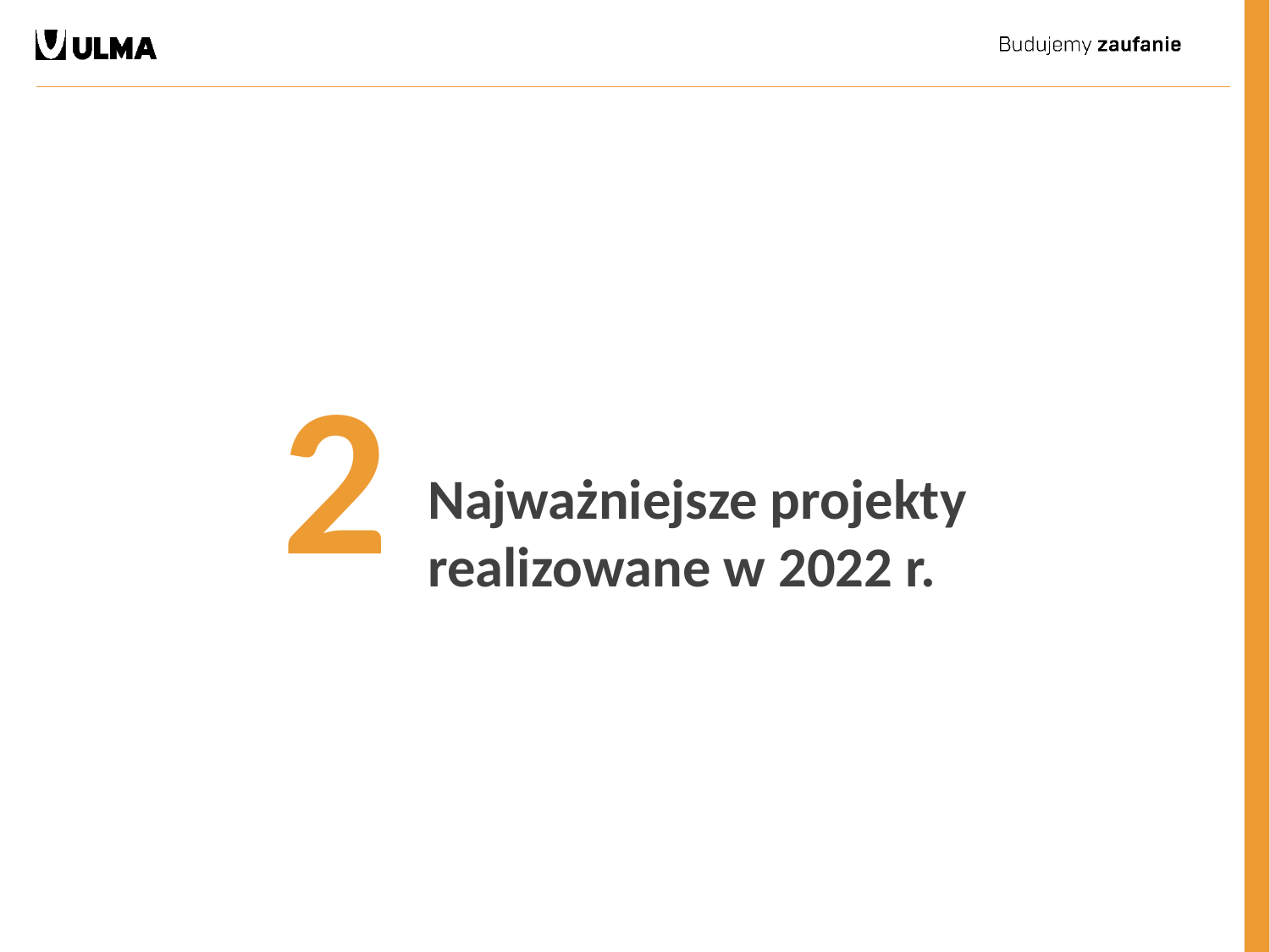

2
Najważniejsze projekty realizowane w 2022 r.